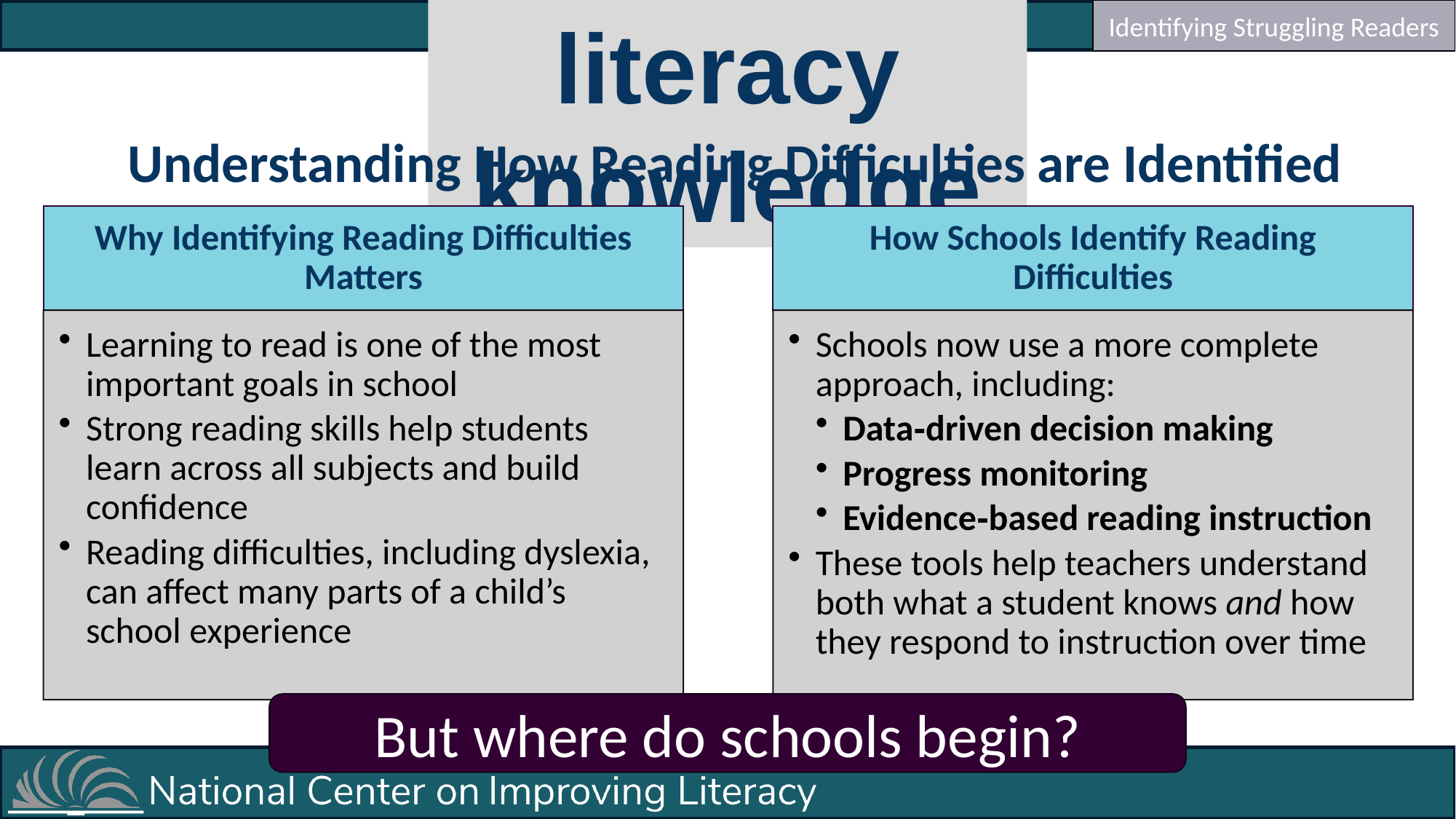

Identifying Struggling Readers
literacy knowledge
# Understanding How Reading Difficulties are Identified
Why Identifying Reading Difficulties Matters
Learning to read is one of the most important goals in school
Strong reading skills help students learn across all subjects and build confidence
Reading difficulties, including dyslexia, can affect many parts of a child’s school experience
How Schools Identify Reading Difficulties
Schools now use a more complete approach, including:
Data‑driven decision making
Progress monitoring
Evidence‑based reading instruction
These tools help teachers understand both what a student knows and how they respond to instruction over time
But where do schools begin?